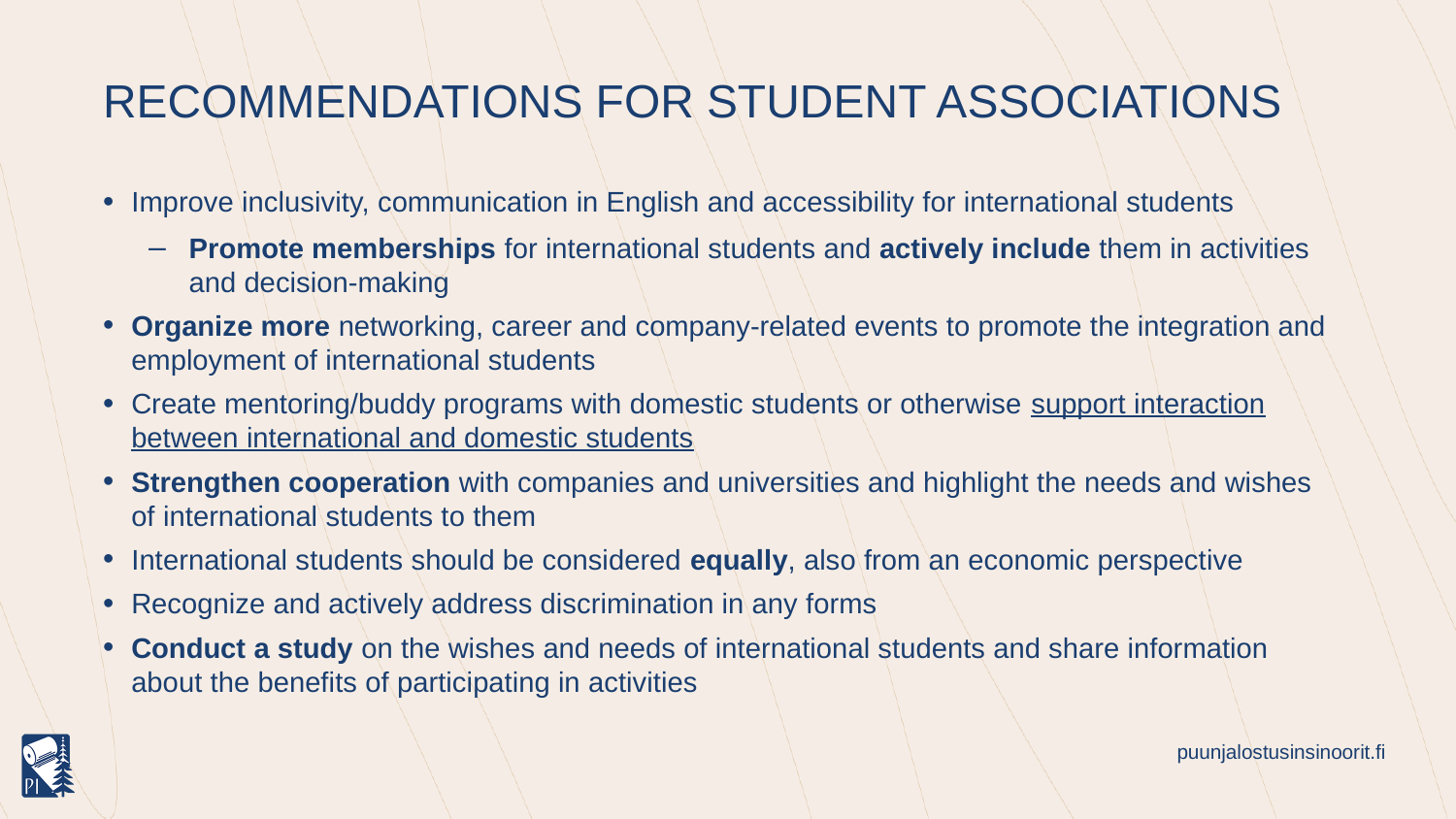

# Recommendations for student associations
Improve inclusivity, communication in English and accessibility for international students
Promote memberships for international students and actively include them in activities and decision-making
Organize more networking, career and company-related events to promote the integration and employment of international students
Create mentoring/buddy programs with domestic students or otherwise support interaction between international and domestic students
Strengthen cooperation with companies and universities and highlight the needs and wishes of international students to them
International students should be considered equally, also from an economic perspective
Recognize and actively address discrimination in any forms
Conduct a study on the wishes and needs of international students and share information about the benefits of participating in activities